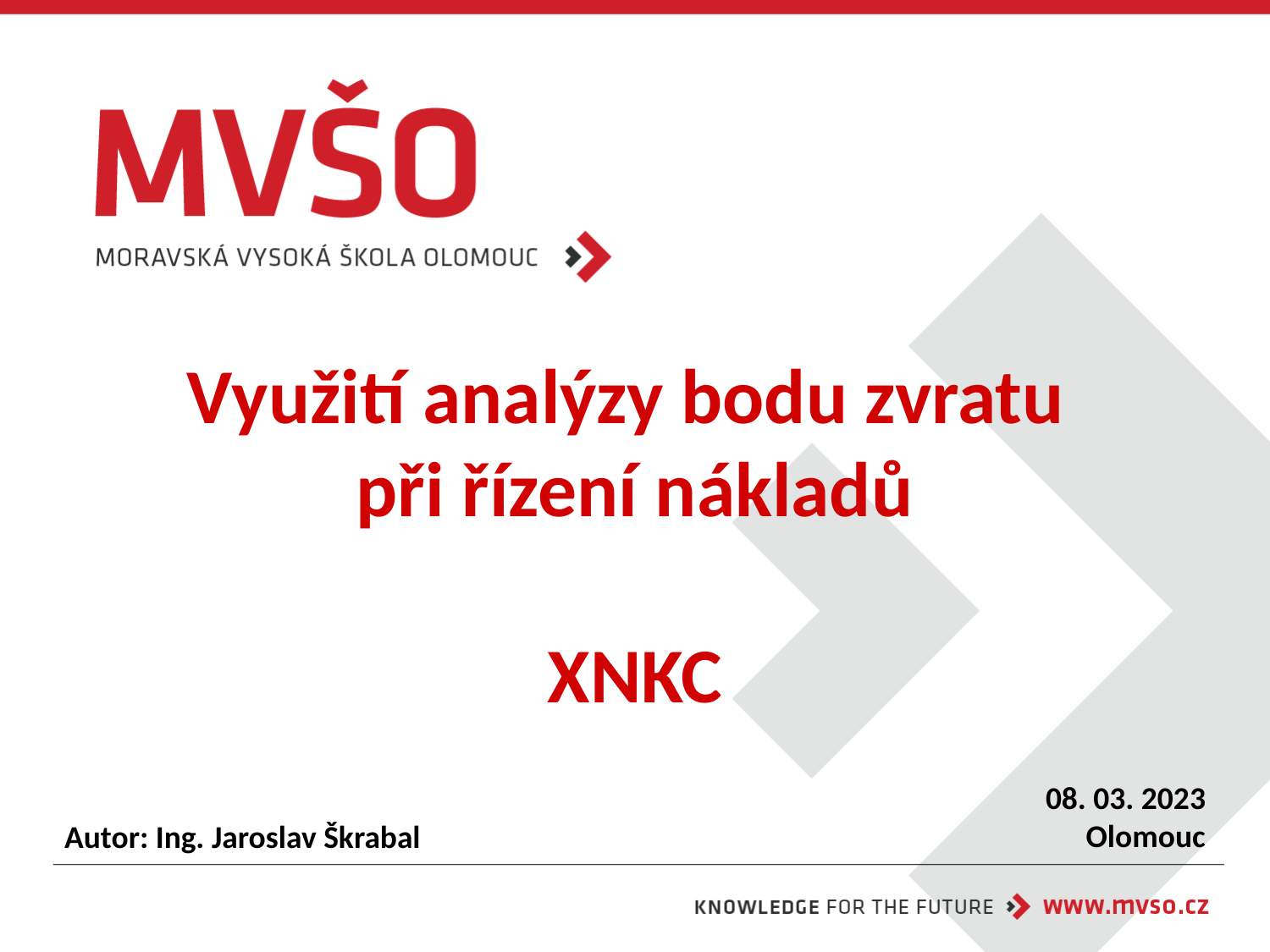

# Využití analýzy bodu zvratu při řízení nákladů XNKC
08. 03. 2023
Olomouc

Autor: Ing. Jaroslav Škrabal